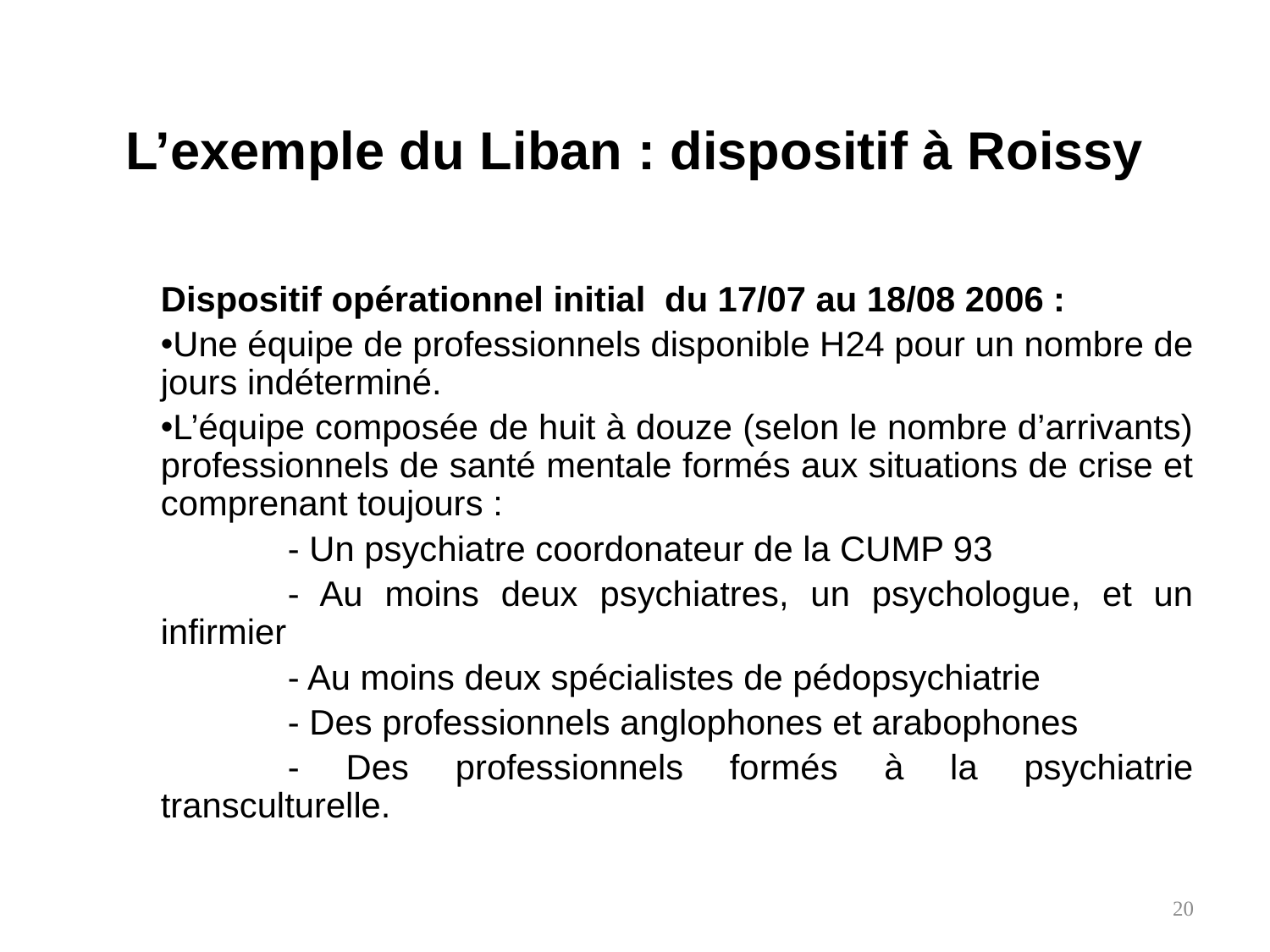

# L’exemple du Liban : dispositif à Roissy
Dispositif opérationnel initial  du 17/07 au 18/08 2006 :
Une équipe de professionnels disponible H24 pour un nombre de jours indéterminé.
L’équipe composée de huit à douze (selon le nombre d’arrivants) professionnels de santé mentale formés aux situations de crise et comprenant toujours :
	- Un psychiatre coordonateur de la CUMP 93
	- Au moins deux psychiatres, un psychologue, et un infirmier
	- Au moins deux spécialistes de pédopsychiatrie
	- Des professionnels anglophones et arabophones
	- Des professionnels formés à la psychiatrie transculturelle.

20